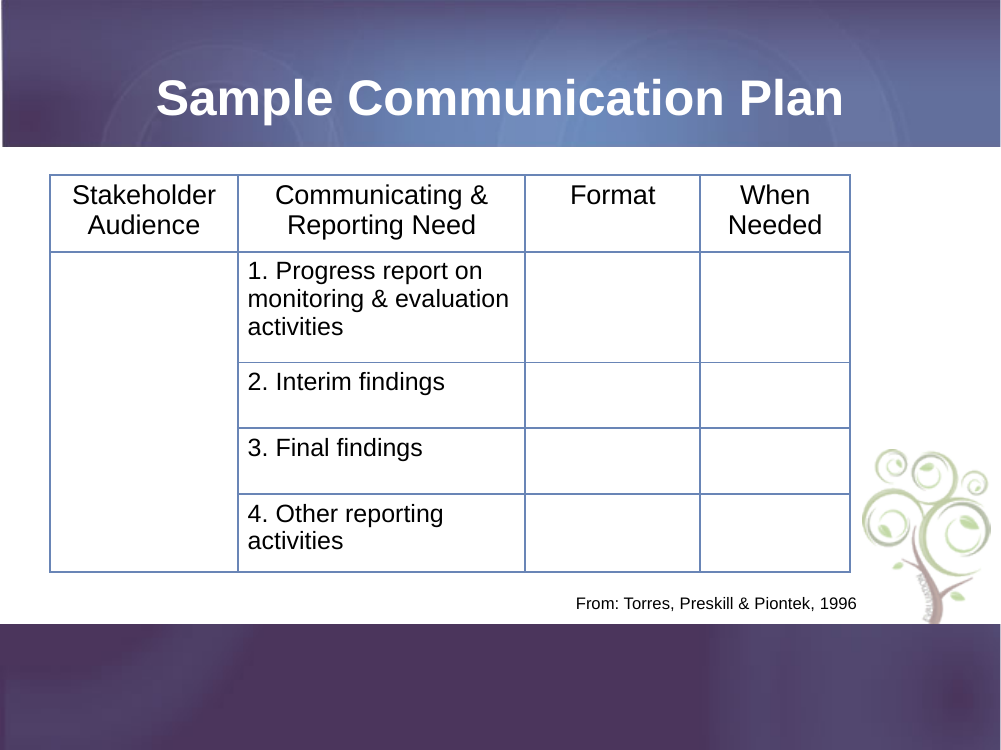

# Sample Communication Plan
| Stakeholder Audience | Communicating & Reporting Need | Format | When Needed |
| --- | --- | --- | --- |
|  | 1. Progress report on monitoring & evaluation activities |  |  |
|  | 2. Interim findings |  |  |
|  | 3. Final findings |  |  |
|  | 4. Other reporting activities |  |  |
From: Torres, Preskill & Piontek, 1996